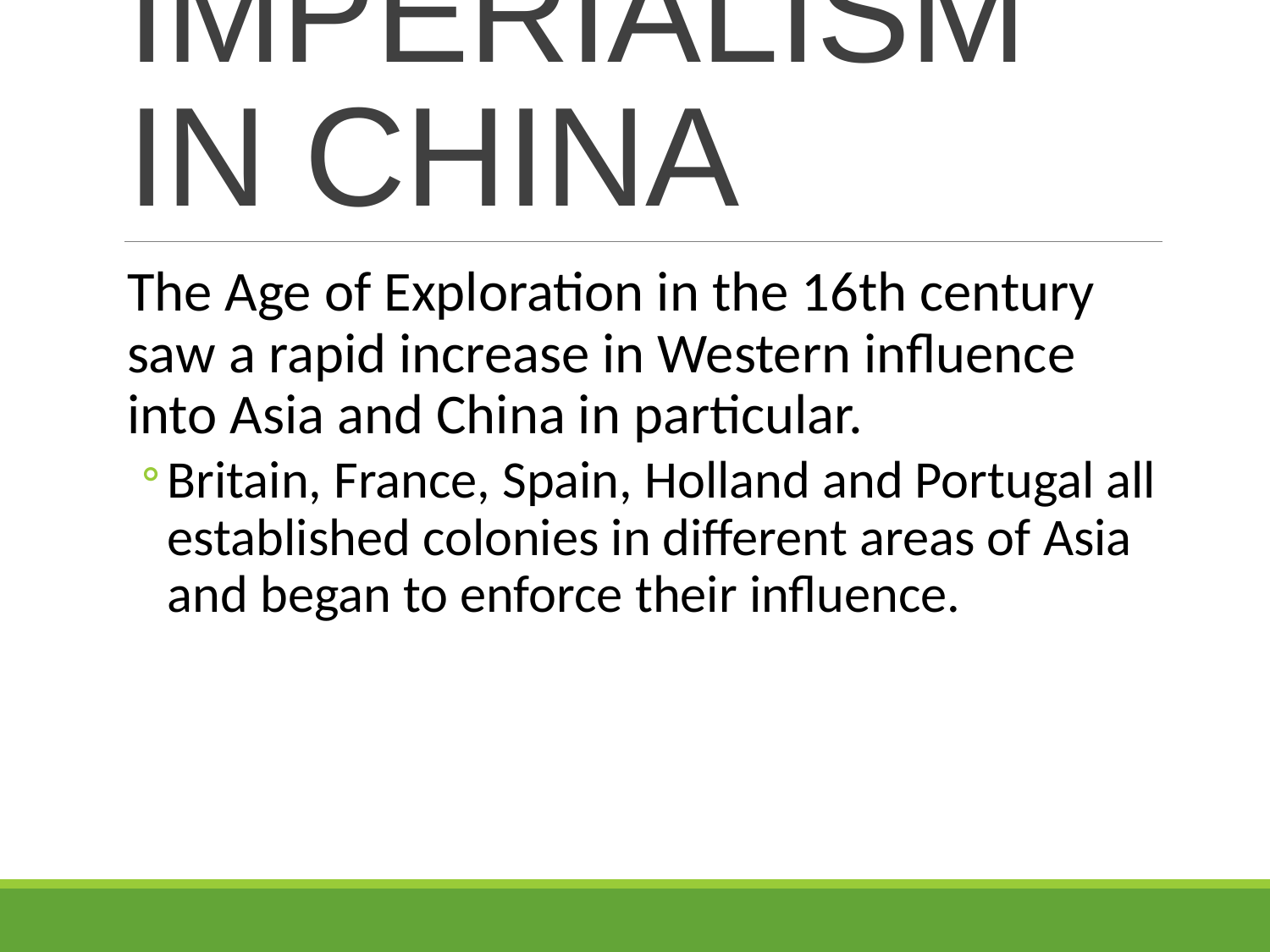

# IMPERIALISM IN CHINA
The Age of Exploration in the 16th century saw a rapid increase in Western influence into Asia and China in particular.
Britain, France, Spain, Holland and Portugal all established colonies in different areas of Asia and began to enforce their influence.